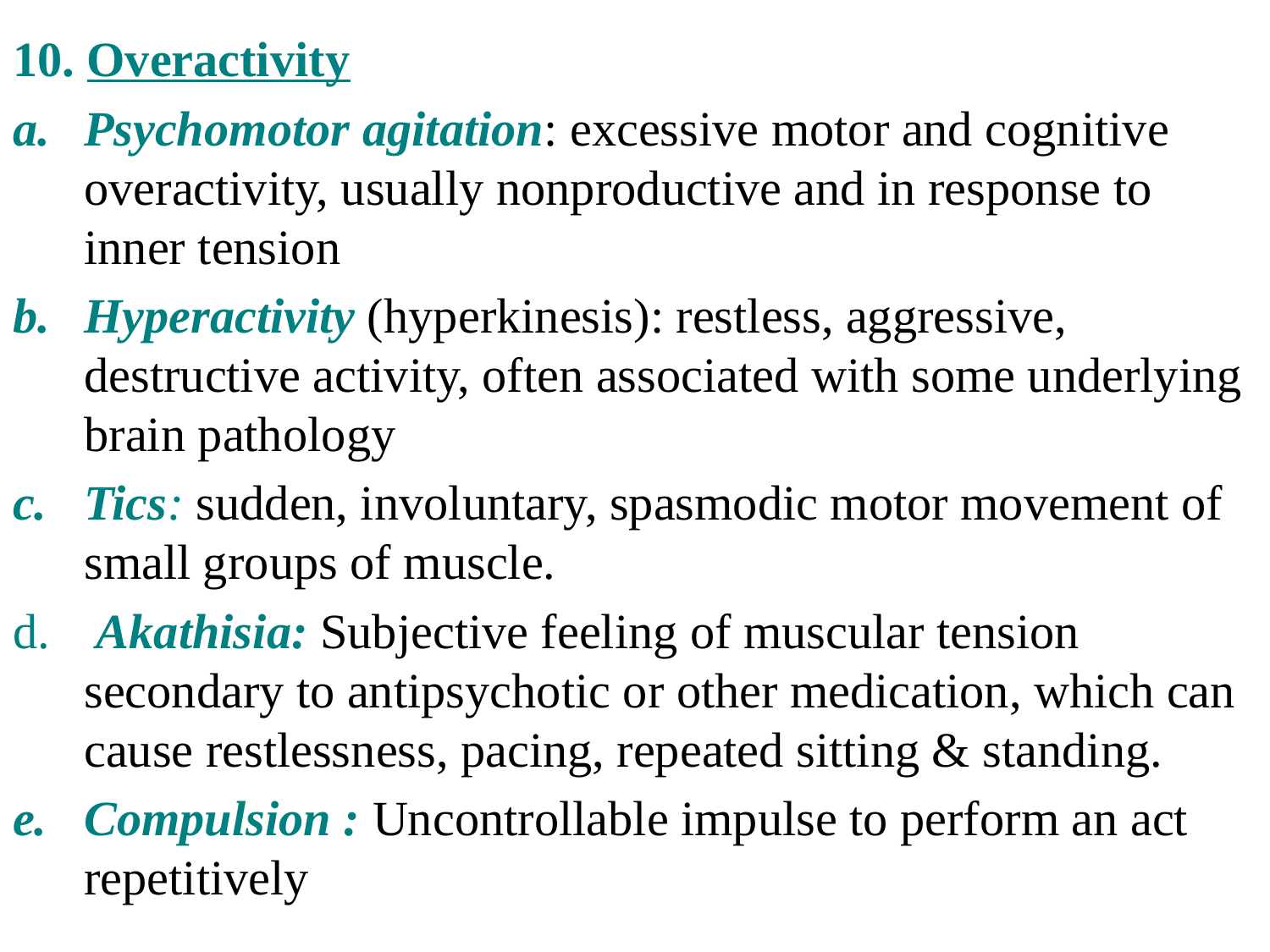

#
10. Overactivity
Psychomotor agitation: excessive motor and cognitive overactivity, usually nonproductive and in response to inner tension
Hyperactivity (hyperkinesis): restless, aggressive, destructive activity, often associated with some underlying brain pathology
Tics: sudden, involuntary, spasmodic motor movement of small groups of muscle.
 Akathisia: Subjective feeling of muscular tension secondary to antipsychotic or other medication, which can cause restlessness, pacing, repeated sitting & standing.
Compulsion : Uncontrollable impulse to perform an act repetitively